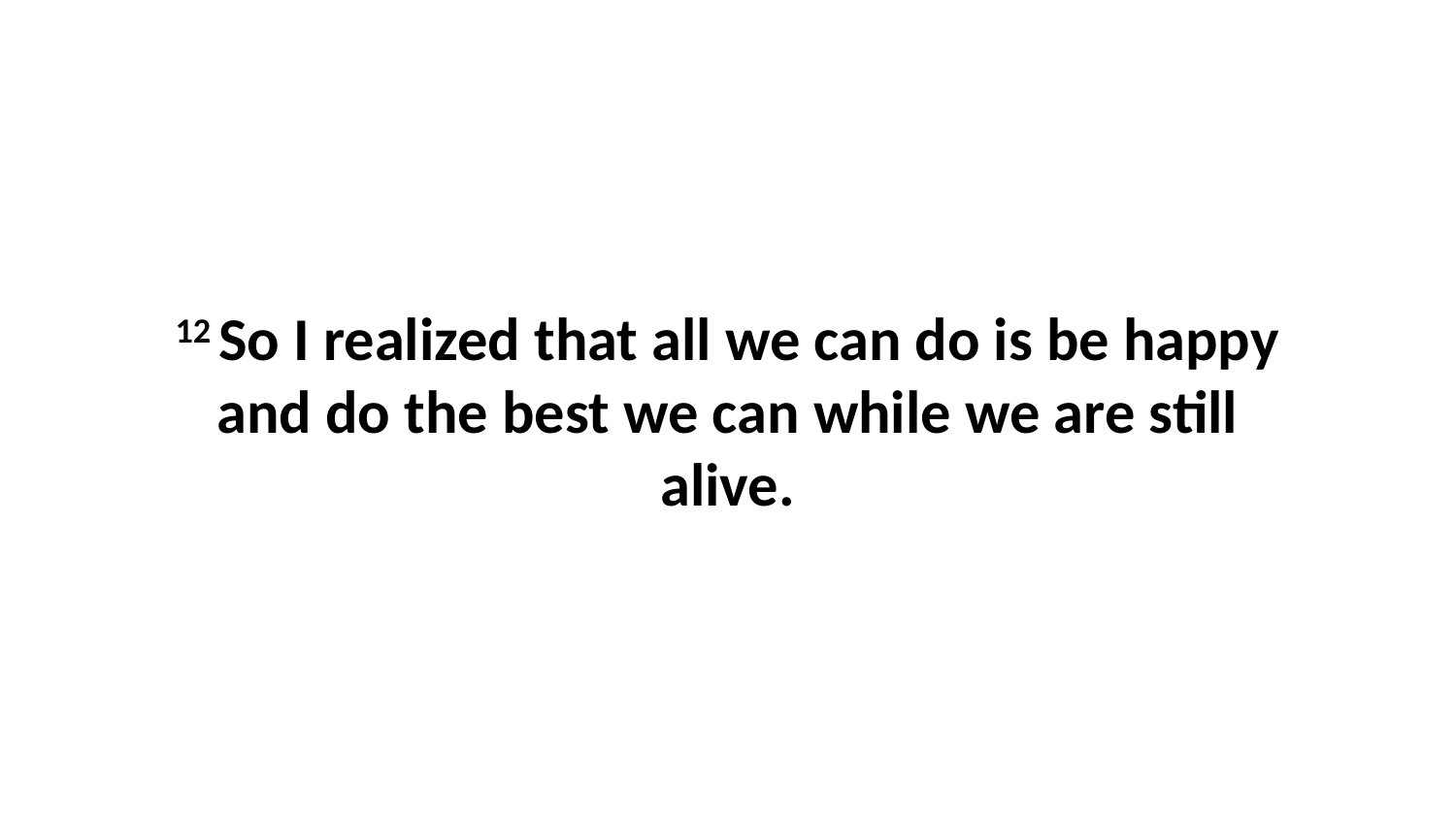

12 So I realized that all we can do is be happy and do the best we can while we are still alive.